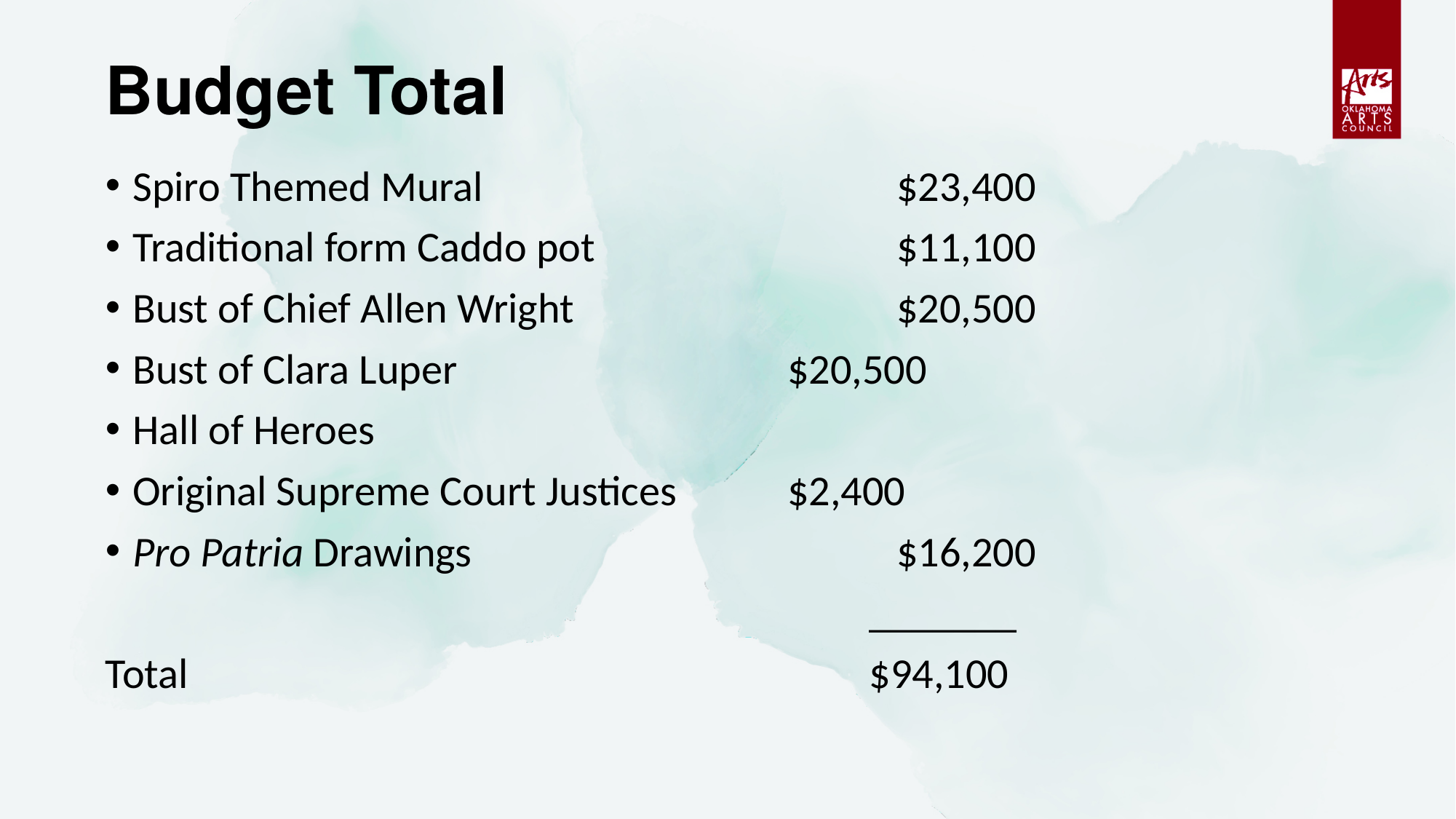

# Budget Total
Spiro Themed Mural				$23,400
Traditional form Caddo pot			$11,100
Bust of Chief Allen Wright			$20,500
Bust of Clara Luper				$20,500
Hall of Heroes
Original Supreme Court Justices		$2,400
Pro Patria Drawings				$16,200
			_______
Total							$94,100